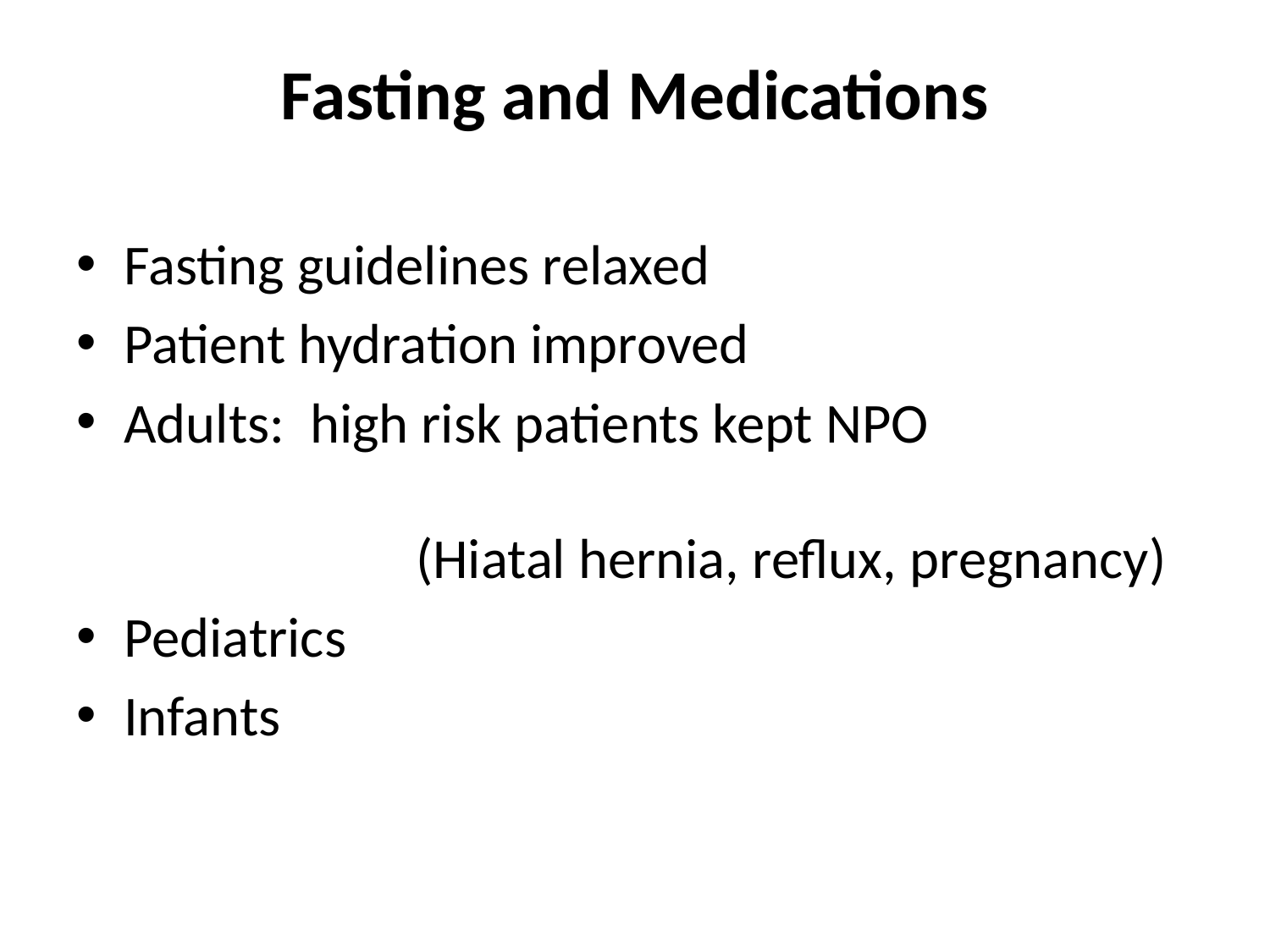

# Fasting and Medications
Fasting guidelines relaxed
Patient hydration improved
Adults:  high risk patients kept NPO                                                                                                                                 (Hiatal hernia, reflux, pregnancy)
Pediatrics
Infants